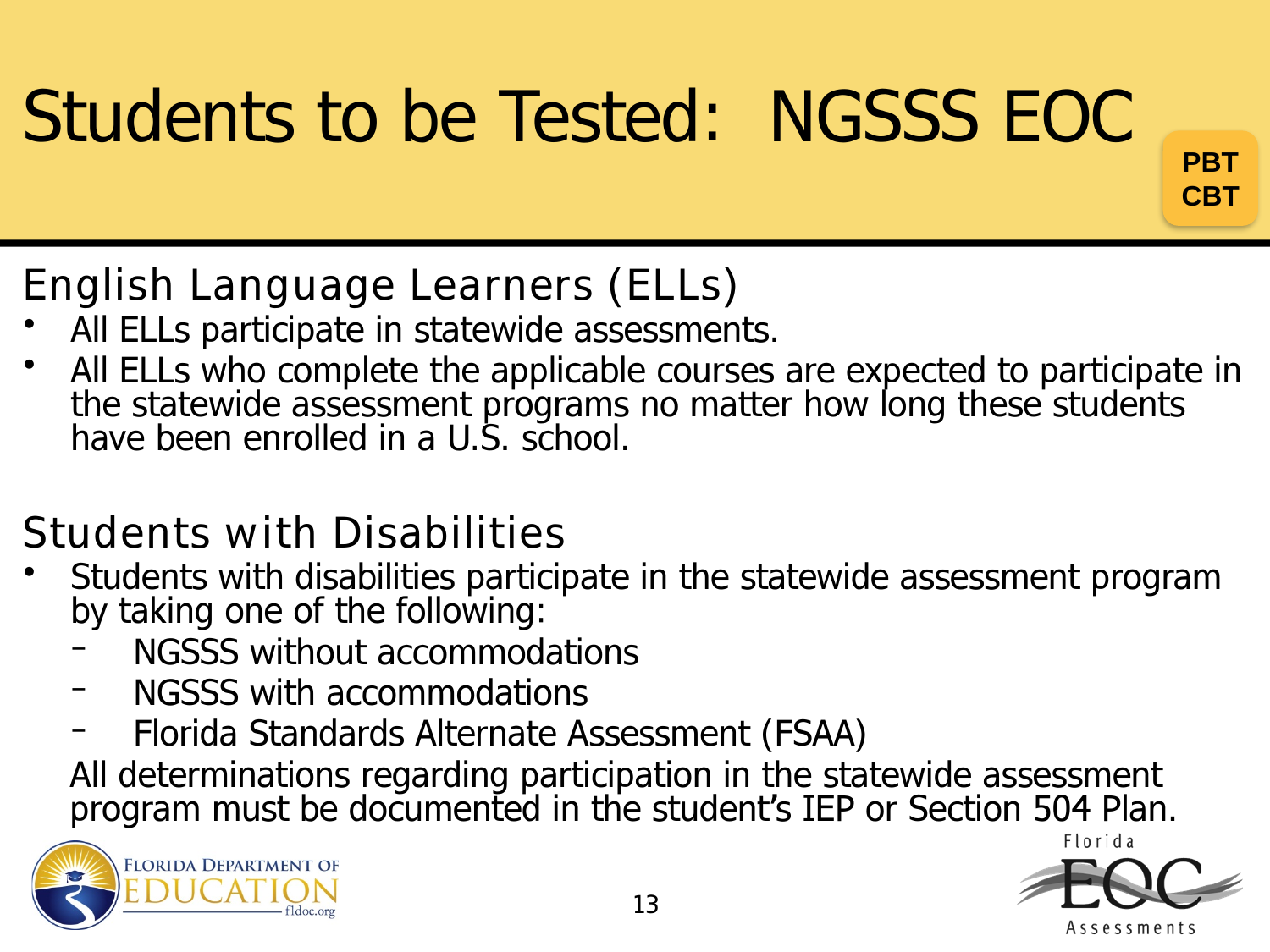

# Students to be Tested:  NGSSS EOC
PBT
CBT
English Language Learners (ELLs)
All ELLs participate in statewide assessments.
All ELLs who complete the applicable courses are expected to participate in the statewide assessment programs no matter how long these students have been enrolled in a U.S. school.

Students with Disabilities
Students with disabilities participate in the statewide assessment program by taking one of the following:
NGSSS without accommodations
NGSSS with accommodations
Florida Standards Alternate Assessment (FSAA)
All determinations regarding participation in the statewide assessment program must be documented in the student’s IEP or Section 504 Plan.

13